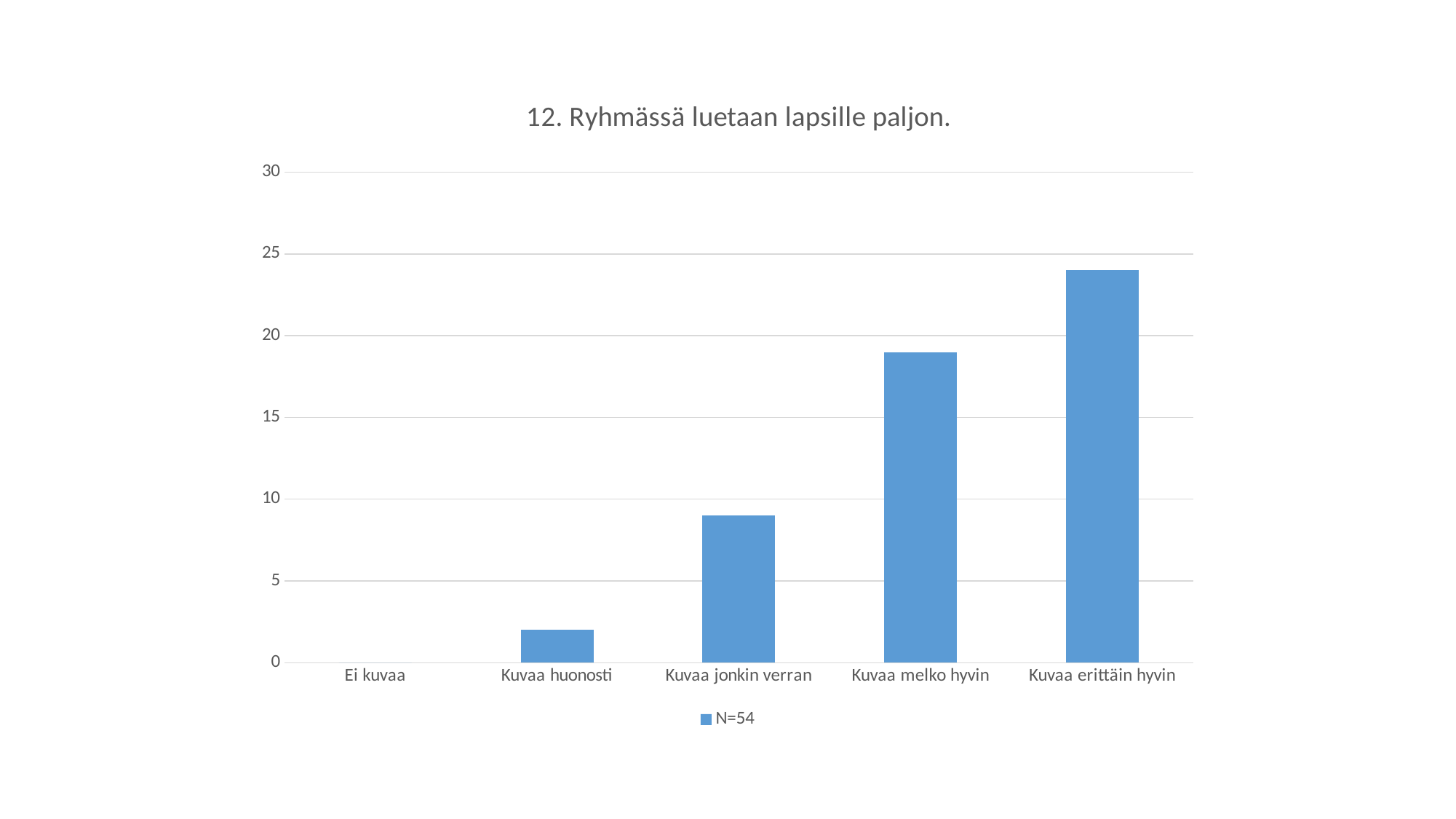

### Chart: 12. Ryhmässä luetaan lapsille paljon.

| Category | N=54 |
|---|---|
| Ei kuvaa | 0.0 |
| Kuvaa huonosti | 2.0 |
| Kuvaa jonkin verran | 9.0 |
| Kuvaa melko hyvin | 19.0 |
| Kuvaa erittäin hyvin | 24.0 |